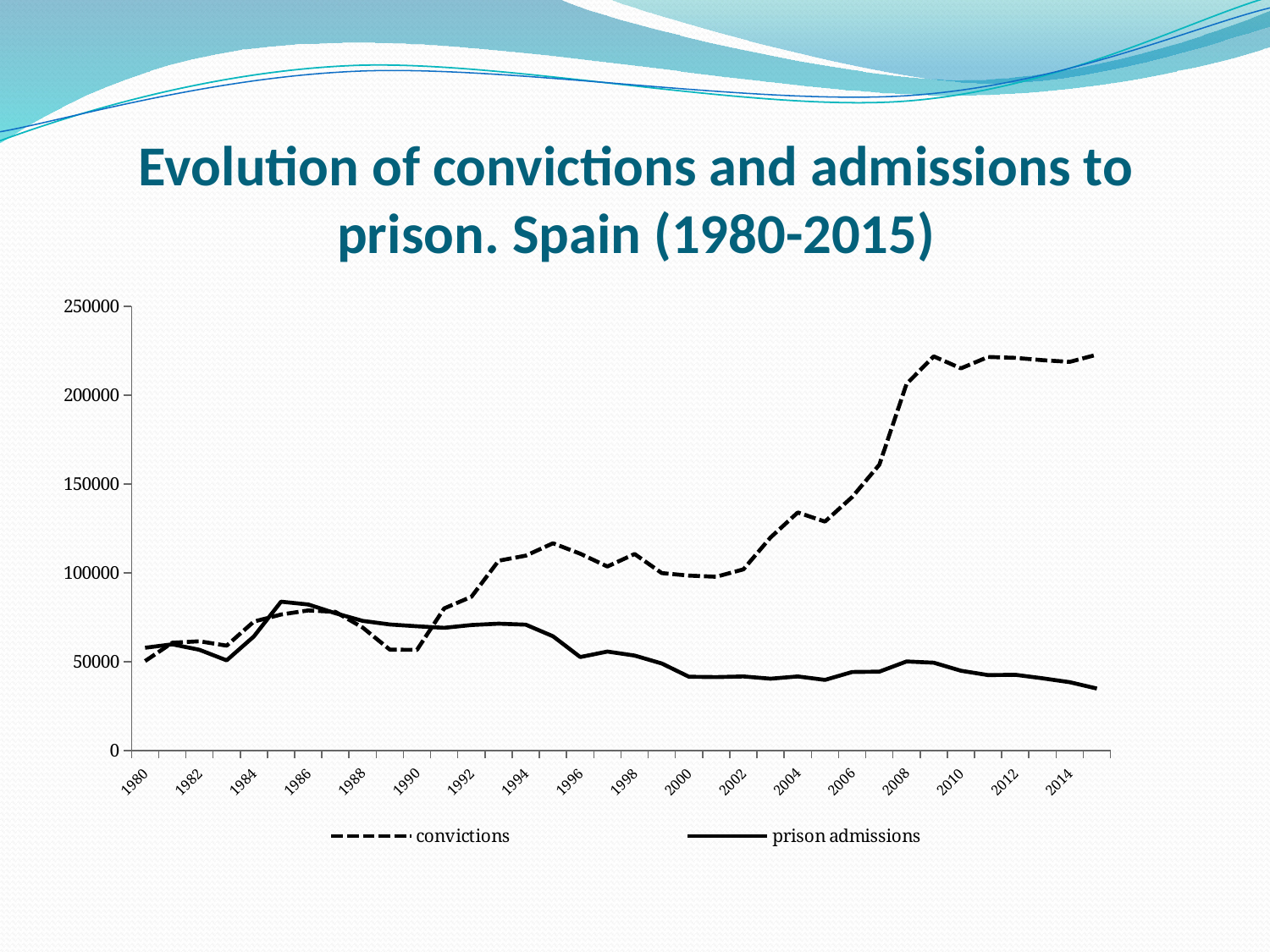

# Evolution of convictions and admissions to prison. Spain (1980-2015)

### Chart

| Category | convictions | prison admissions |
|---|---|---|
| 1980 | 50383.0 | 57860.0 |
| 1981 | 60687.0 | 59817.0 |
| 1982 | 61542.0 | 56730.0 |
| 1983 | 59044.0 | 50784.0 |
| 1984 | 72619.0 | 64266.0 |
| 1985 | 76566.0 | 83804.0 |
| 1986 | 78893.0 | 82241.0 |
| 1987 | 78069.0 | 77316.0 |
| 1988 | 69255.0 | 73007.0 |
| 1989 | 56794.0 | 70989.0 |
| 1990 | 56694.0 | 69958.0 |
| 1991 | 80038.0 | 69106.0 |
| 1992 | 86553.0 | 70670.0 |
| 1993 | 106909.0 | 71443.0 |
| 1994 | 109753.0 | 70855.0 |
| 1995 | 116730.0 | 64352.0 |
| 1996 | 110844.0 | 52655.0 |
| 1997 | 103649.0 | 55742.0 |
| 1998 | 110672.0 | 53482.0 |
| 1999 | 99936.0 | 49013.0 |
| 2000 | 98500.0 | 41564.0 |
| 2001 | 97847.0 | 41359.0 |
| 2002 | 102031.0 | 41720.0 |
| 2003 | 119979.0 | 40465.0 |
| 2004 | 134053.0 | 41725.0 |
| 2005 | 128927.0 | 39774.0 |
| 2006 | 142746.0 | 44222.0 |
| 2007 | 160938.0 | 44441.0 |
| 2008 | 206396.0 | 50177.0 |
| 2009 | 221916.0 | 49458.0 |
| 2010 | 215168.0 | 44932.0 |
| 2011 | 221590.0 | 42496.0 |
| 2012 | 221063.0 | 42644.0 |
| 2013 | 219776.0 | 40683.0 |
| 2014 | 218827.0 | 38494.0 |
| 2015 | 222862.0 | 34922.0 |